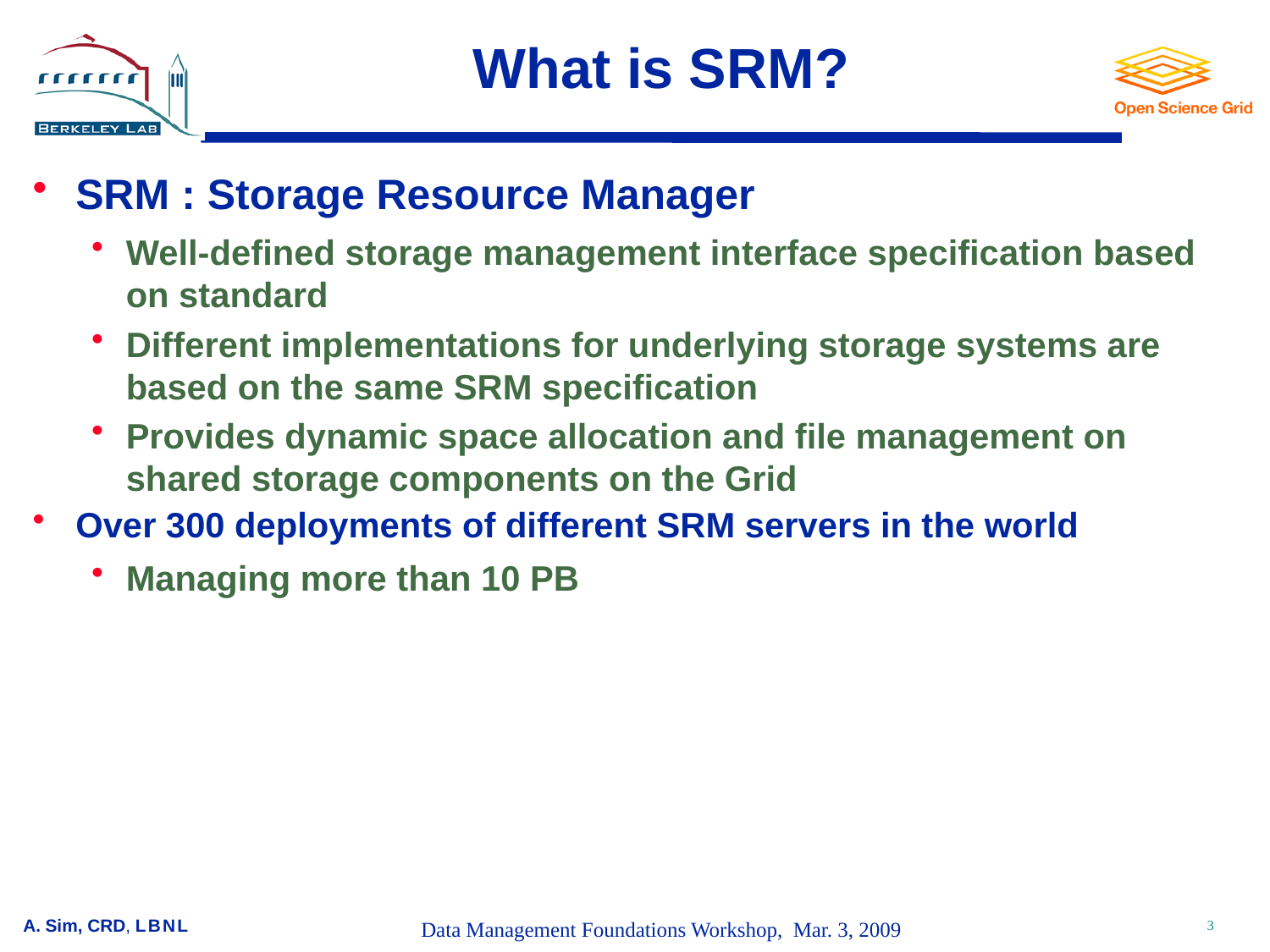

# What is SRM?
SRM : Storage Resource Manager
Well-defined storage management interface specification based on standard
Different implementations for underlying storage systems are based on the same SRM specification
Provides dynamic space allocation and file management on shared storage components on the Grid
Over 300 deployments of different SRM servers in the world
Managing more than 10 PB